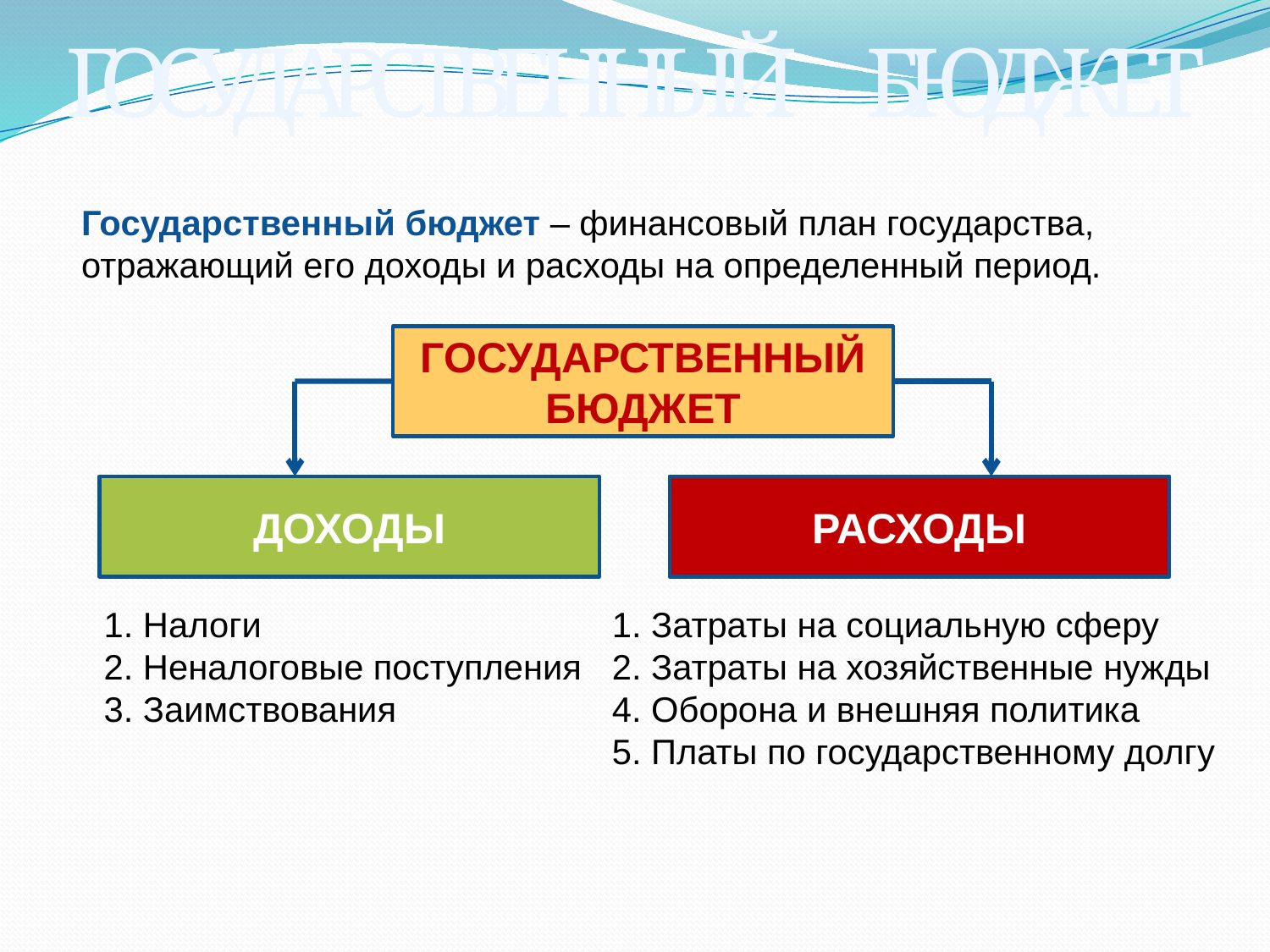

ГОСУДАРСТВЕННЫЙ            БЮДЖЕТ
Государственный бюджет – финансовый план государства, отражающий его доходы и расходы на определенный период.
ГОСУДАРСТВЕННЫЙ БЮДЖЕТ
ДОХОДЫ
РАСХОДЫ
1. Налоги
2. Неналоговые поступления
3. Заимствования
1. Затраты на социальную сферу
2. Затраты на хозяйственные нужды
4. Оборона и внешняя политика
5. Платы по государственному долгу